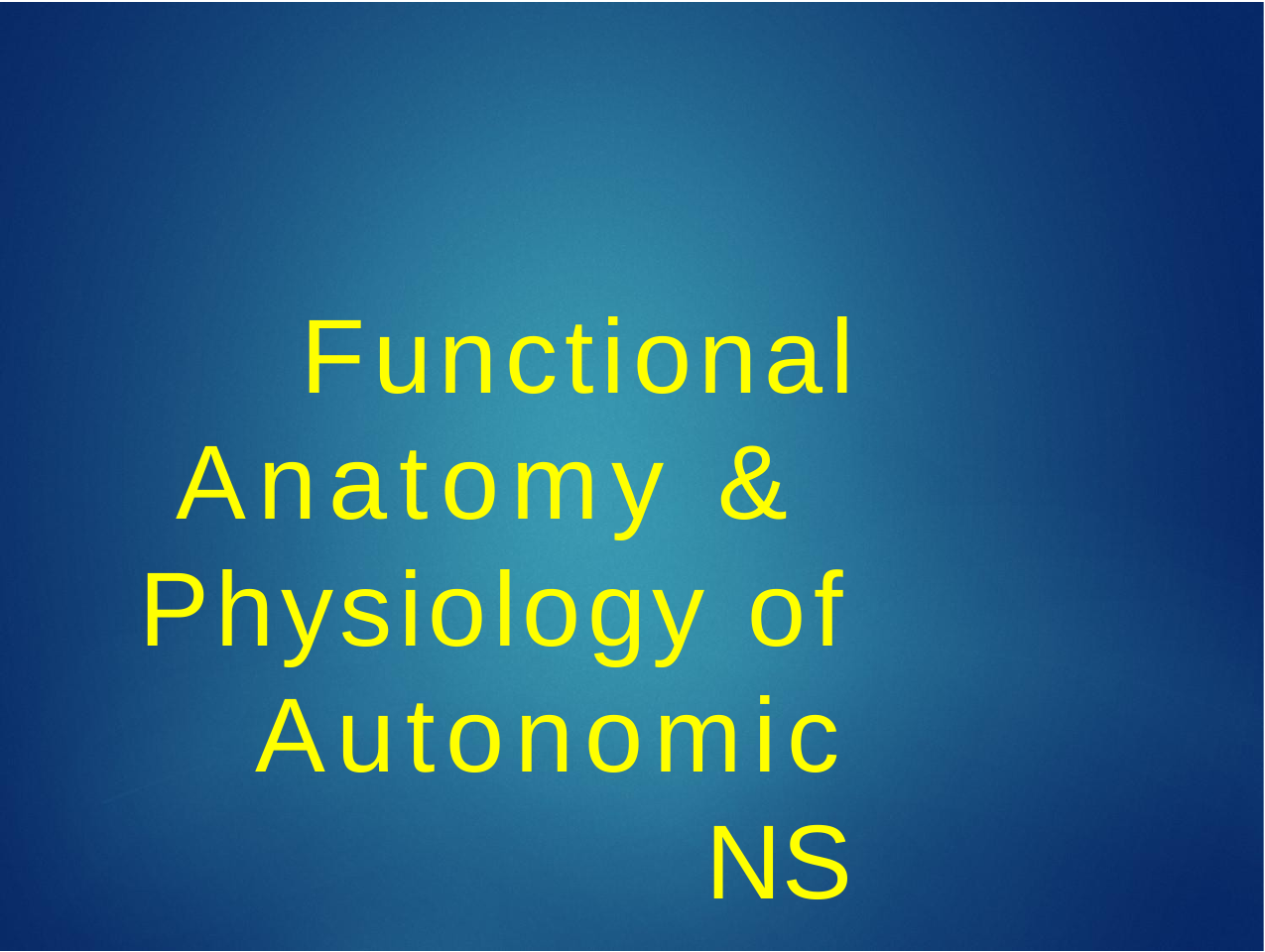

Functional  Anatomy &  Physiology of  Autonomic NS